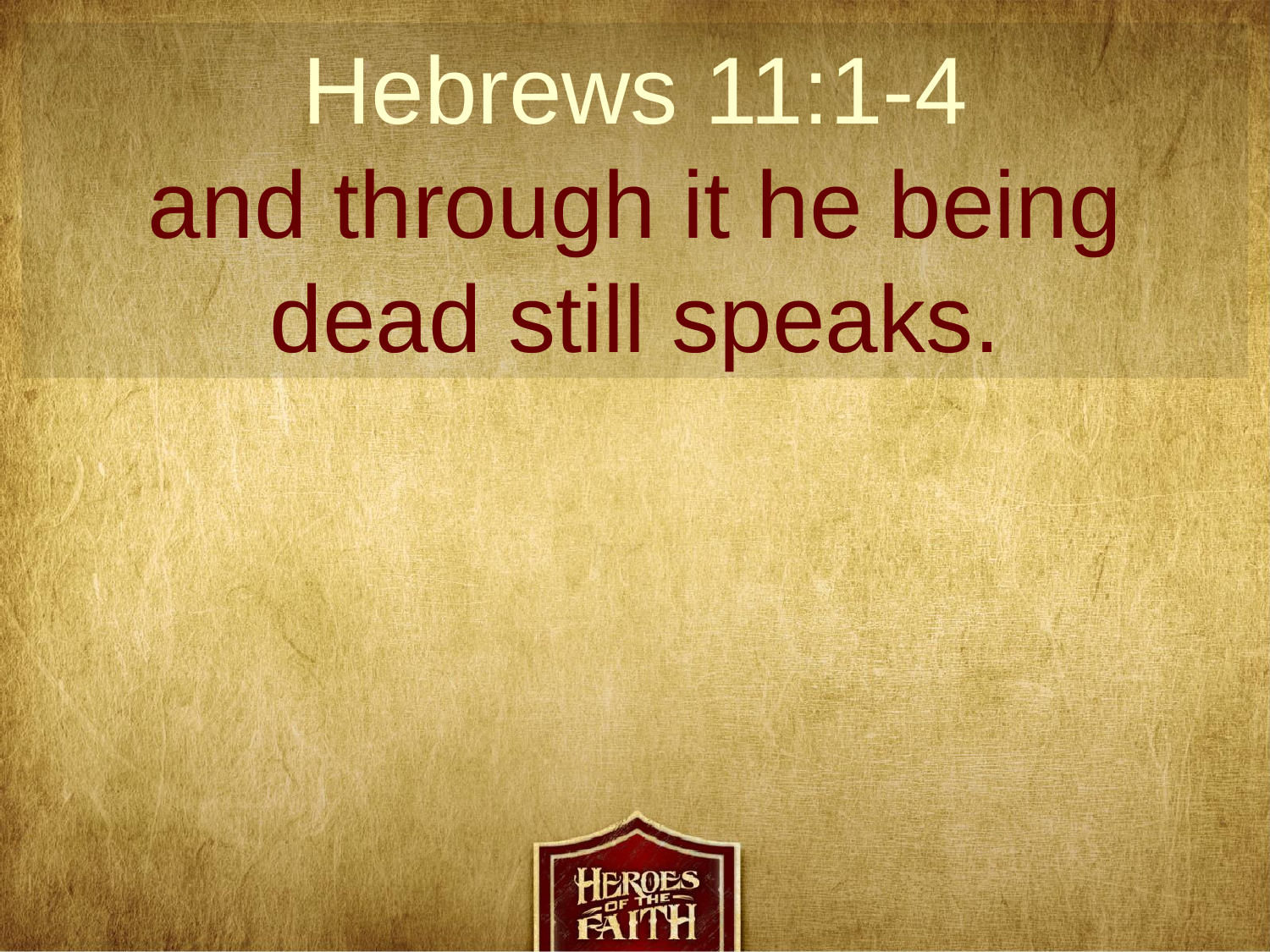

Hebrews 11:1-4
and through it he being dead still speaks.